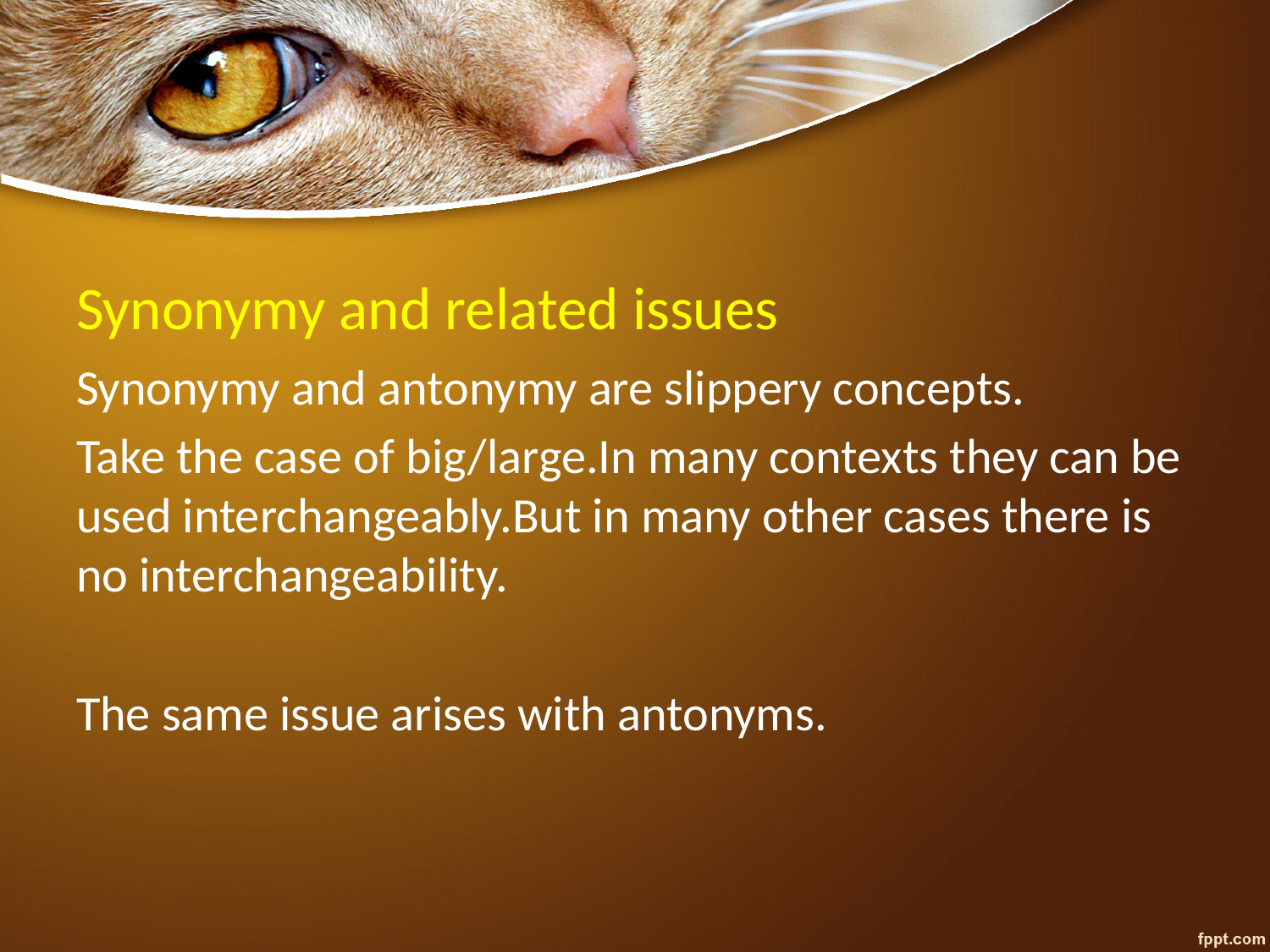

# Synonymy and related issues
Synonymy and antonymy are slippery concepts.
Take the case of big/large.In many contexts they can be used interchangeably.But in many other cases there is no interchangeability.

The same issue arises with antonyms.